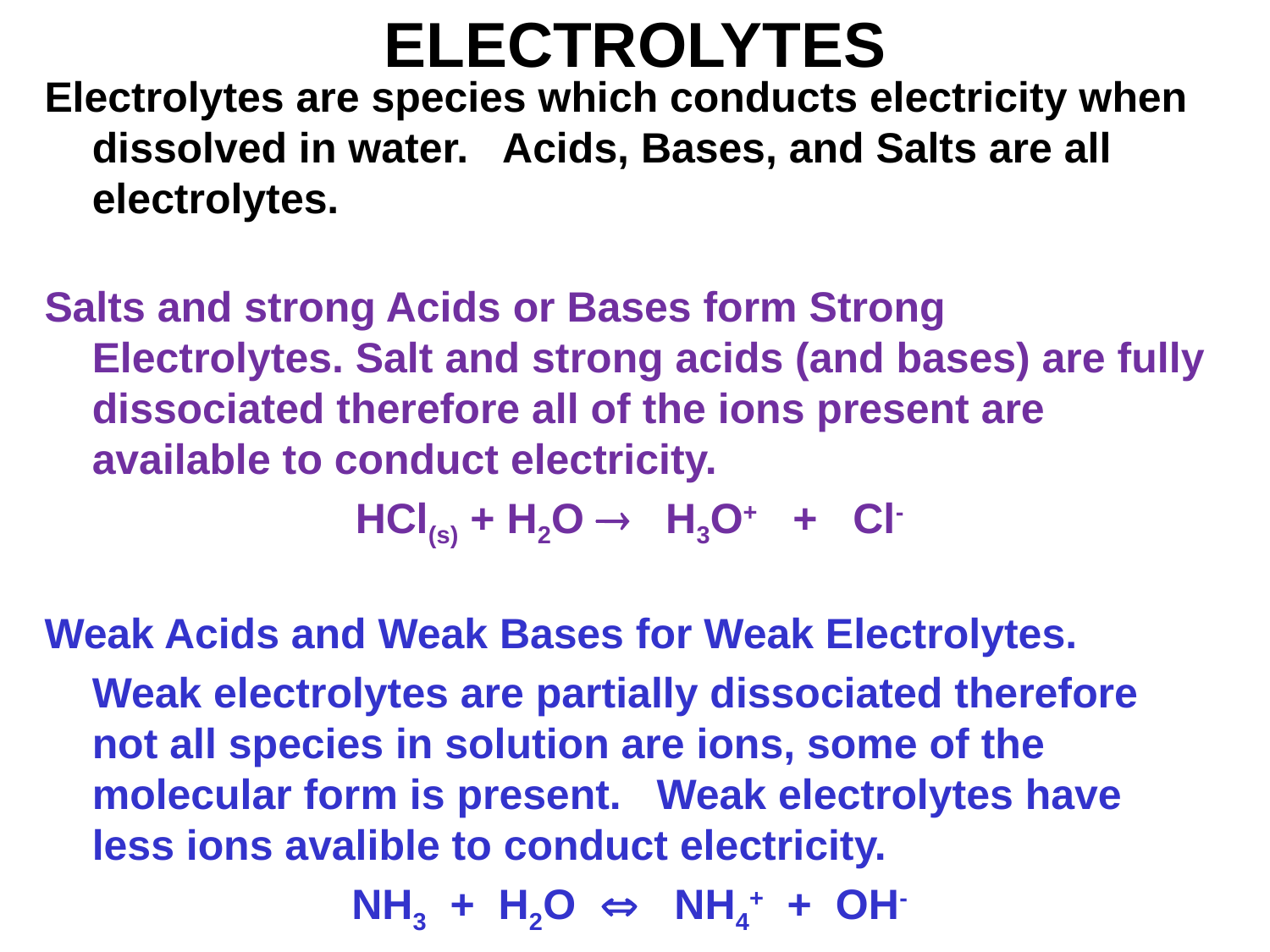

# ELECTROLYTES
Electrolytes are species which conducts electricity when dissolved in water.   Acids, Bases, and Salts are all electrolytes.

Salts and strong Acids or Bases form Strong  Electrolytes. Salt and strong acids (and bases) are fully dissociated therefore all of the ions present are available to conduct electricity.
HCl(s) + H2O →   H3O+   +   Cl-

Weak Acids and Weak Bases for Weak Electrolytes.
	Weak electrolytes are partially dissociated therefore not all species in solution are ions, some of the molecular form is present.   Weak electrolytes have less ions avalible to conduct electricity.
NH3  +  H2O  ⇔   NH4+  +  OH-